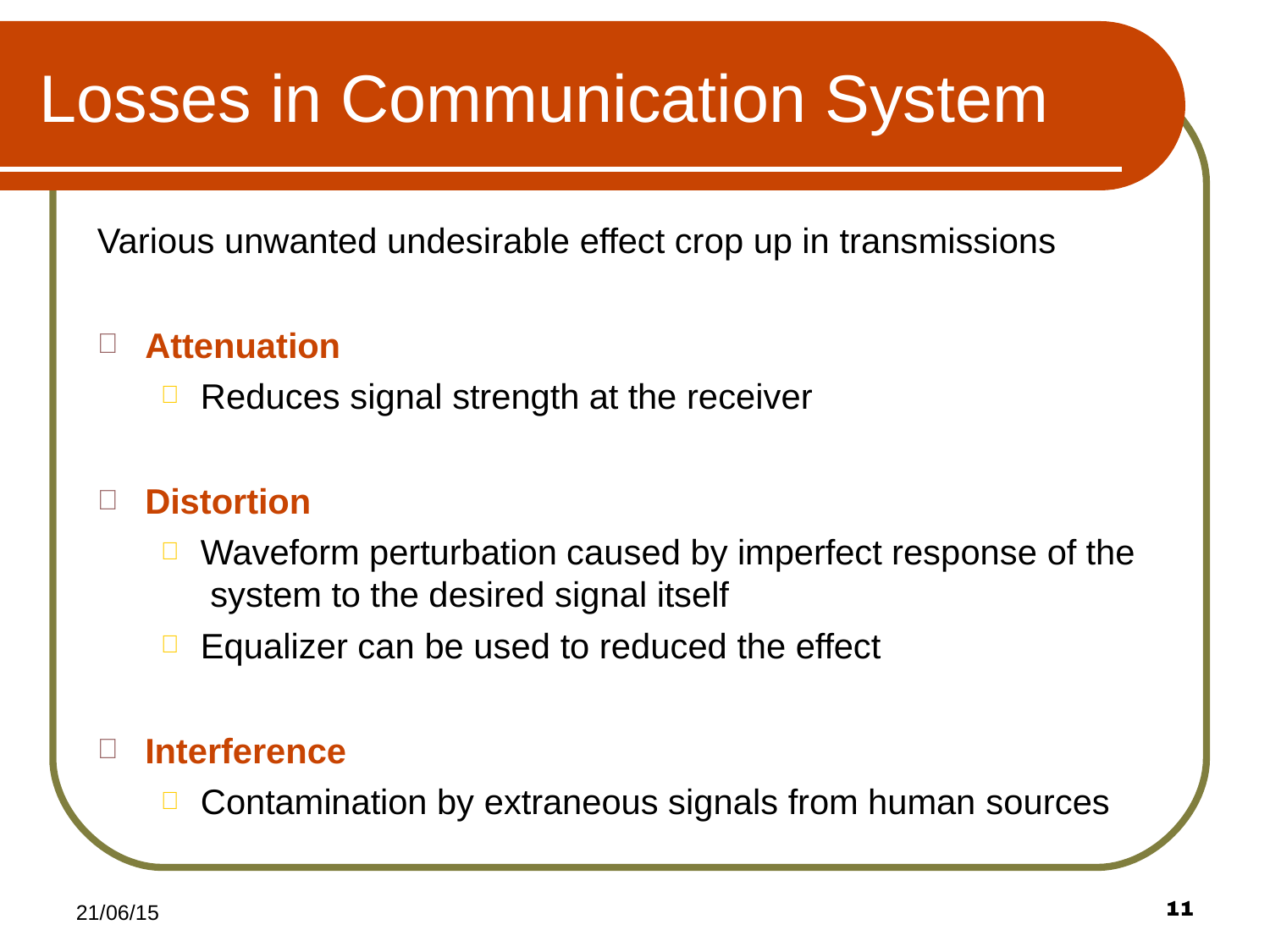

# Losses in Communication System
Various unwanted undesirable effect crop up in transmissions

Attenuation
Reduces signal strength at the receiver

Distortion
Waveform perturbation caused by imperfect response of the  system to the desired signal itself
Equalizer can be used to reduced the effect

Interference
Contamination by extraneous signals from human sources
11
21/06/15